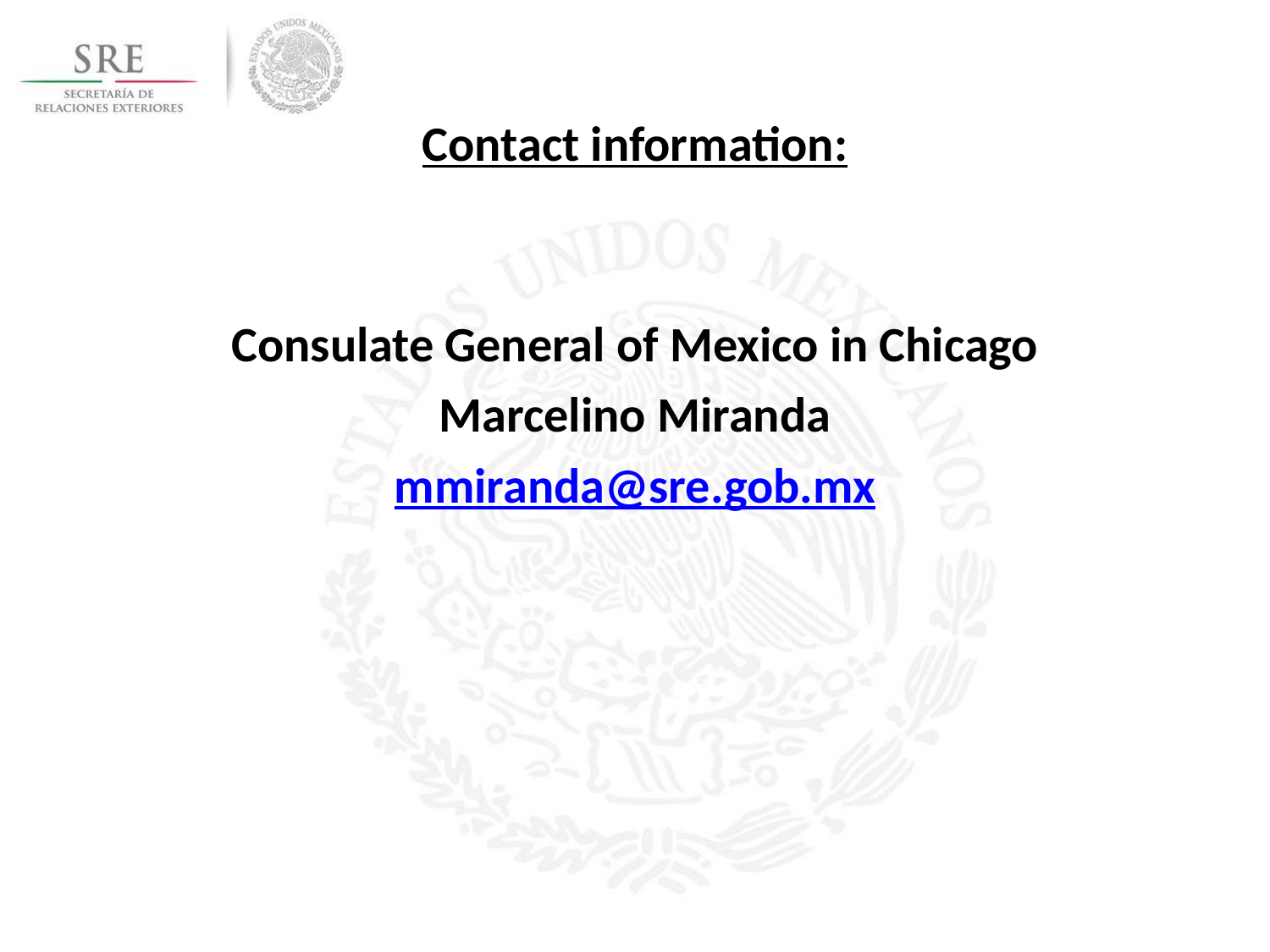

Contact information:

Consulate General of Mexico in Chicago
Marcelino Miranda
mmiranda@sre.gob.mx